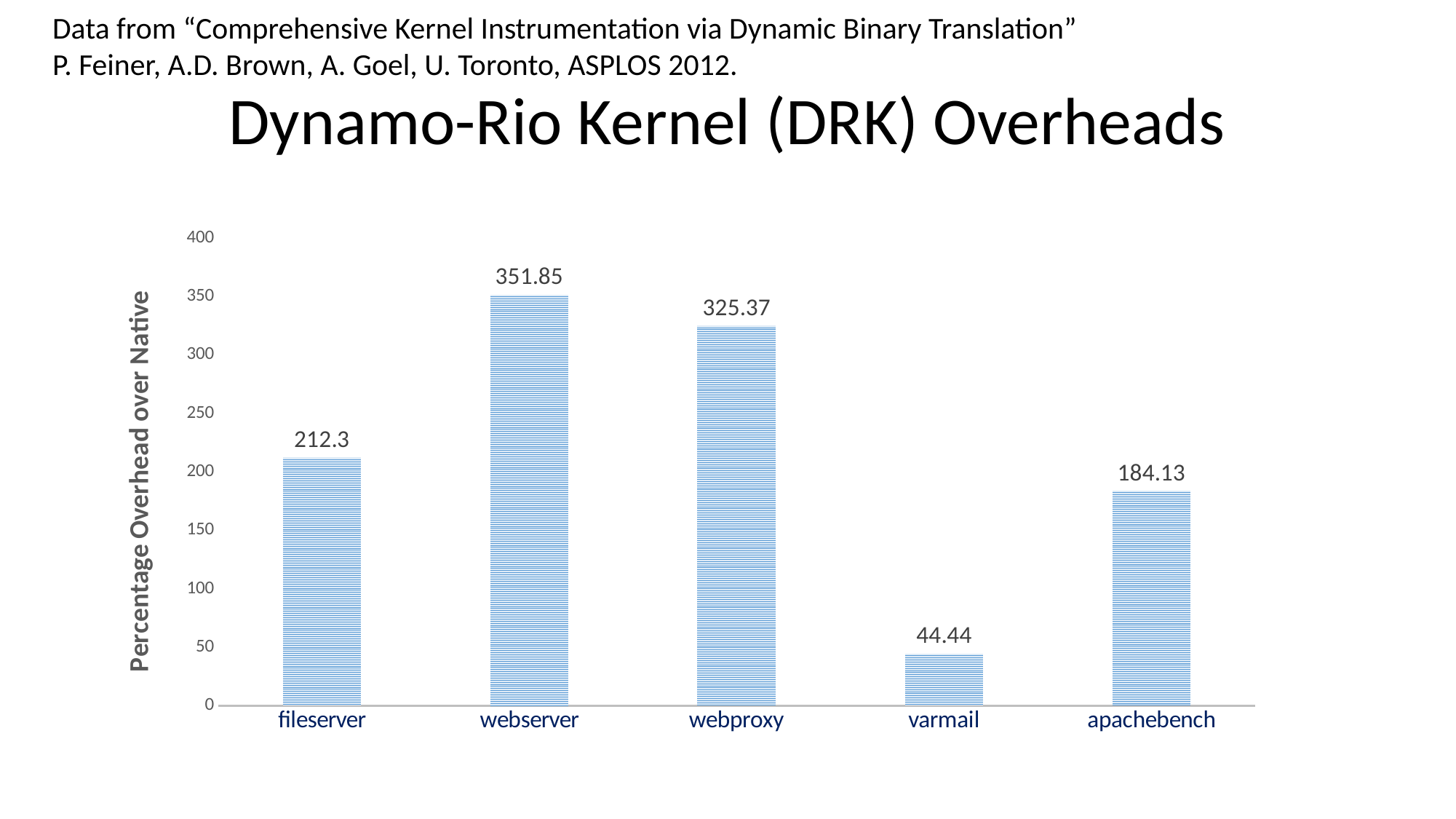

Data from “Comprehensive Kernel Instrumentation via Dynamic Binary Translation”
P. Feiner, A.D. Brown, A. Goel, U. Toronto, ASPLOS 2012.

# Dynamo-Rio Kernel (DRK) Overheads

### Chart

| Category |     |
|---|---|
| fileserver | 212.3 |
| webserver | 351.85 |
| webproxy | 325.37 |
| varmail | 44.44 |
| apachebench | 184.13 |